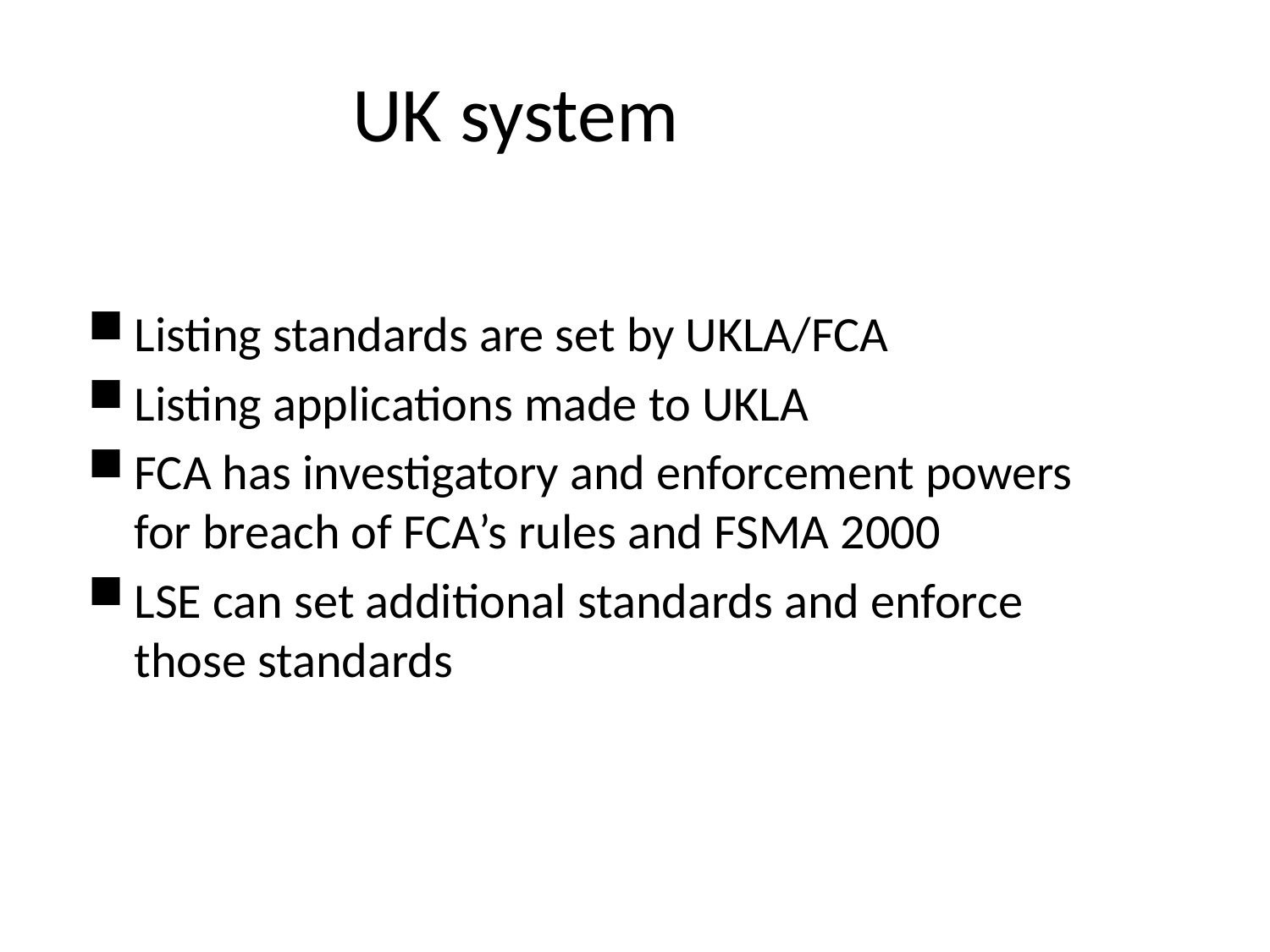

# UK system
Listing standards are set by UKLA/FCA
Listing applications made to UKLA
FCA has investigatory and enforcement powers for breach of FCA’s rules and FSMA 2000
LSE can set additional standards and enforce those standards